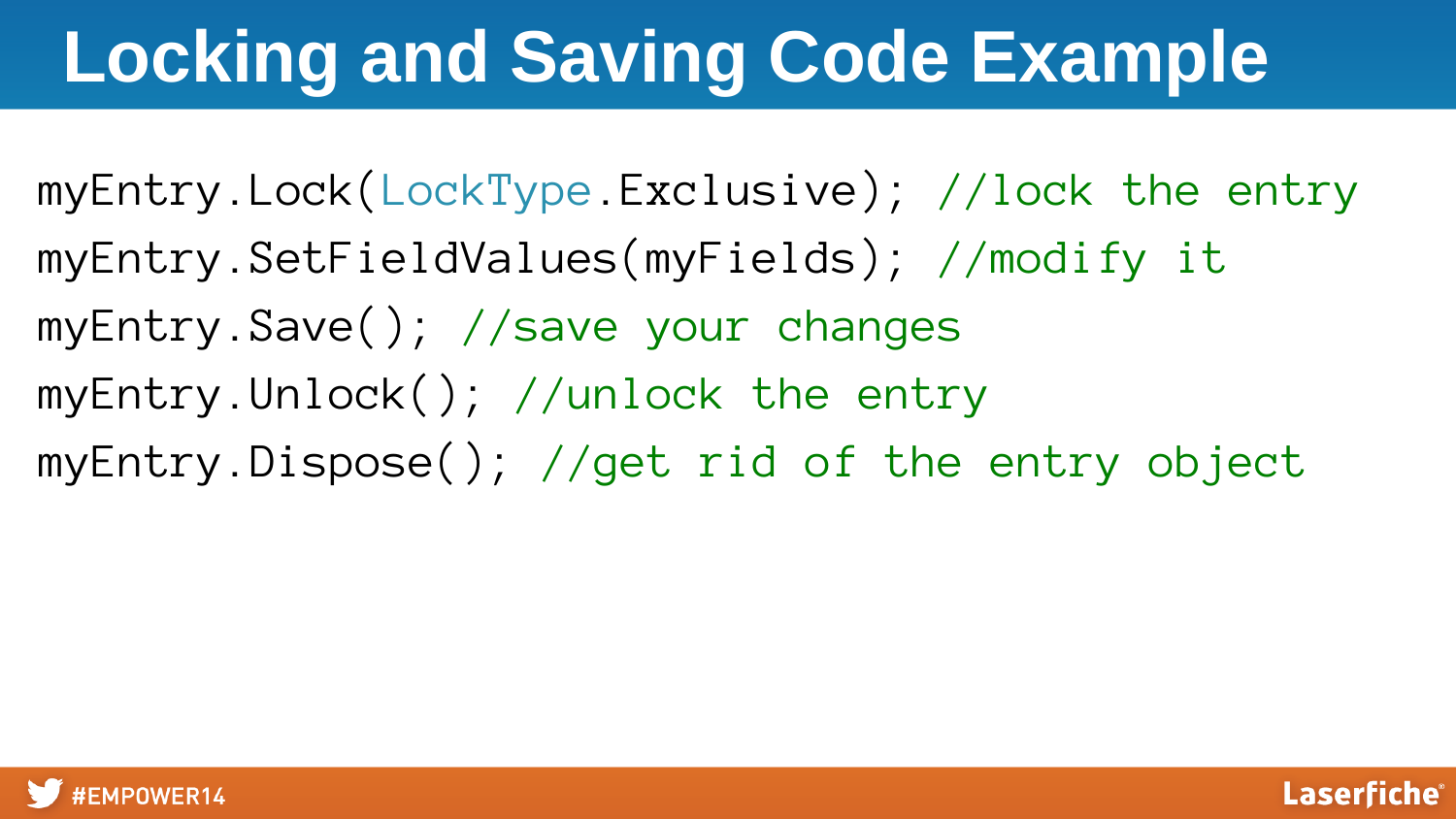

# Locking and Saving Code Example
myEntry.Lock(LockType.Exclusive); //lock the entry
myEntry.SetFieldValues(myFields); //modify it
myEntry.Save(); //save your changes
myEntry.Unlock(); //unlock the entry
myEntry.Dispose(); //get rid of the entry object